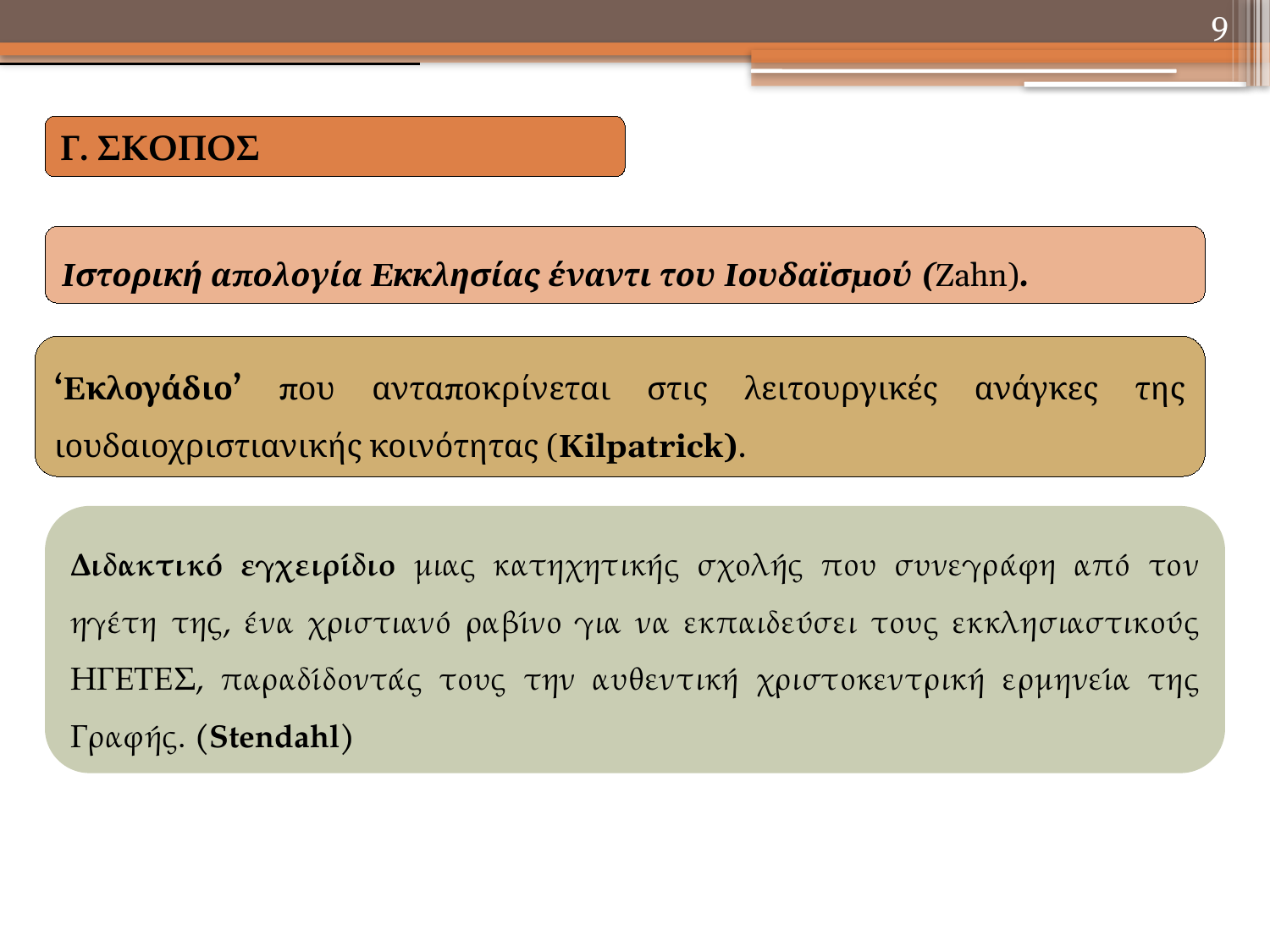

9

Γ. ΣΚΟΠΟΣ
Ιστορική απολογία Εκκλησίας έναντι του Ιουδαϊσμού (Zahn).
‘Εκλογάδιο’ που ανταποκρίνεται στις λειτουργικές ανάγκες της ιουδαιοχριστιανικής κοινότητας (Kilpatrick).
Διδακτικό εγχειρίδιο μιας κατηχητικής σχολής που συνεγράφη από τον ηγέτη της, ένα χριστιανό ραβίνο για να εκπαιδεύσει τους εκκλησιαστικούς ΗΓΕΤΕΣ, παραδίδοντάς τους την αυθεντική χριστοκεντρική ερμηνεία της Γραφής. (Stendahl)